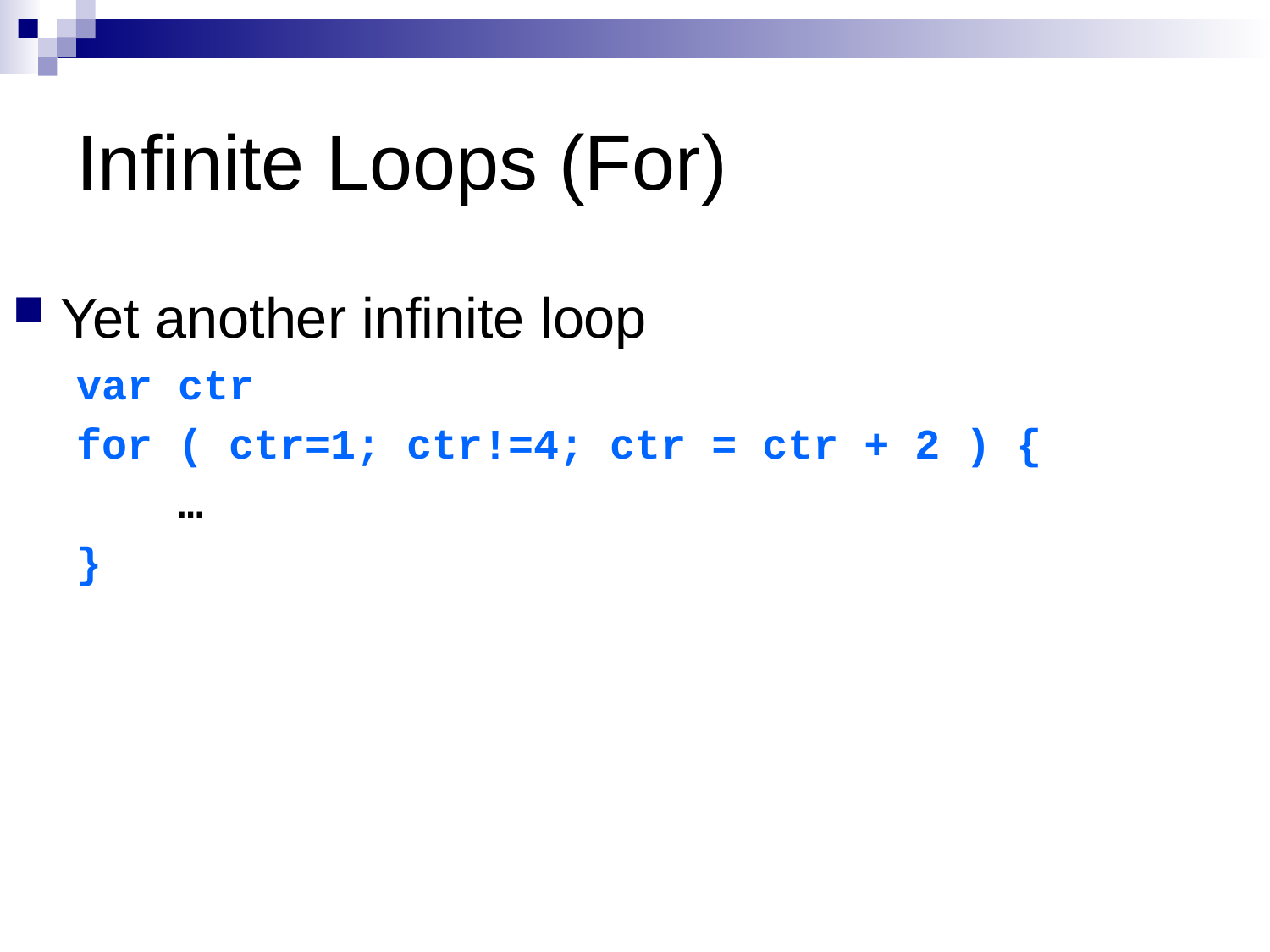

# Infinite Loops (For)
Yet another infinite loop
var ctr
for ( ctr=1; ctr!=4; ctr = ctr + 2 ) {
    …
}